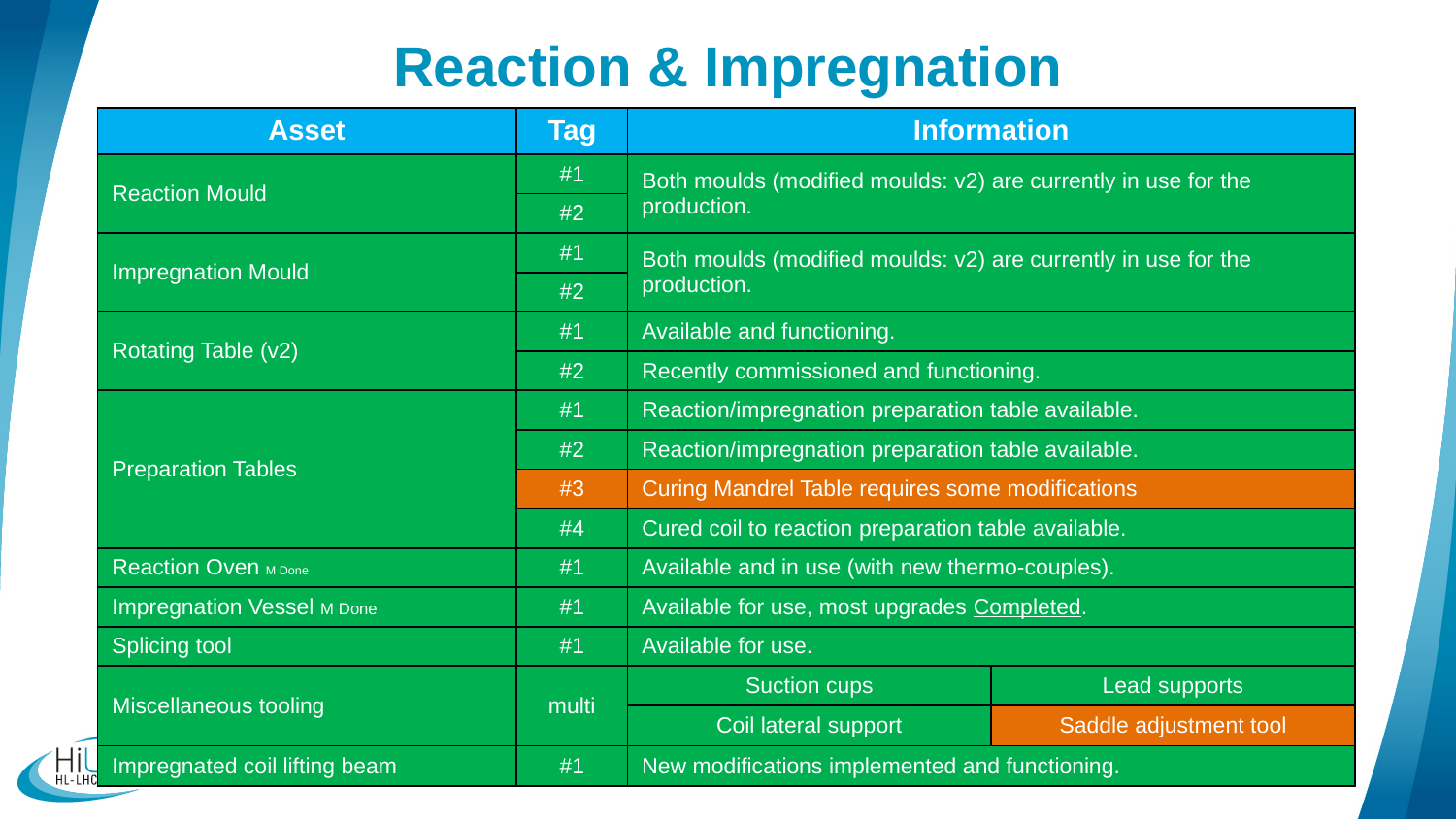

# Reaction & Impregnation
| Asset | Tag | Information |  |
| --- | --- | --- | --- |
| Reaction Mould | #1 | Both moulds (modified moulds: v2) are currently in use for the production. |  |
|  | #2 |  |  |
| Impregnation Mould | #1 | Both moulds (modified moulds: v2) are currently in use for the production. |  |
|  | #2 |  |  |
| Rotating Table (v2) | #1 | Available and functioning. |  |
|  | #2 | Recently commissioned and functioning. |  |
| Preparation Tables | #1 | Reaction/impregnation preparation table available. |  |
|  | #2 | Reaction/impregnation preparation table available. |  |
|  | #3 | Curing Mandrel Table requires some modifications |  |
|  | #4 | Cured coil to reaction preparation table available. |  |
| Reaction Oven M Done | #1 | Available and in use (with new thermo-couples). |  |
| Impregnation Vessel M Done | #1 | Available for use, most upgrades Completed. |  |
| Splicing tool | #1 | Available for use. |  |
| Miscellaneous tooling | multi | Suction cups | Lead supports |
|  |  | Coil lateral support | Saddle adjustment tool |
| Impregnated coil lifting beam | #1 | New modifications implemented and functioning. |  |